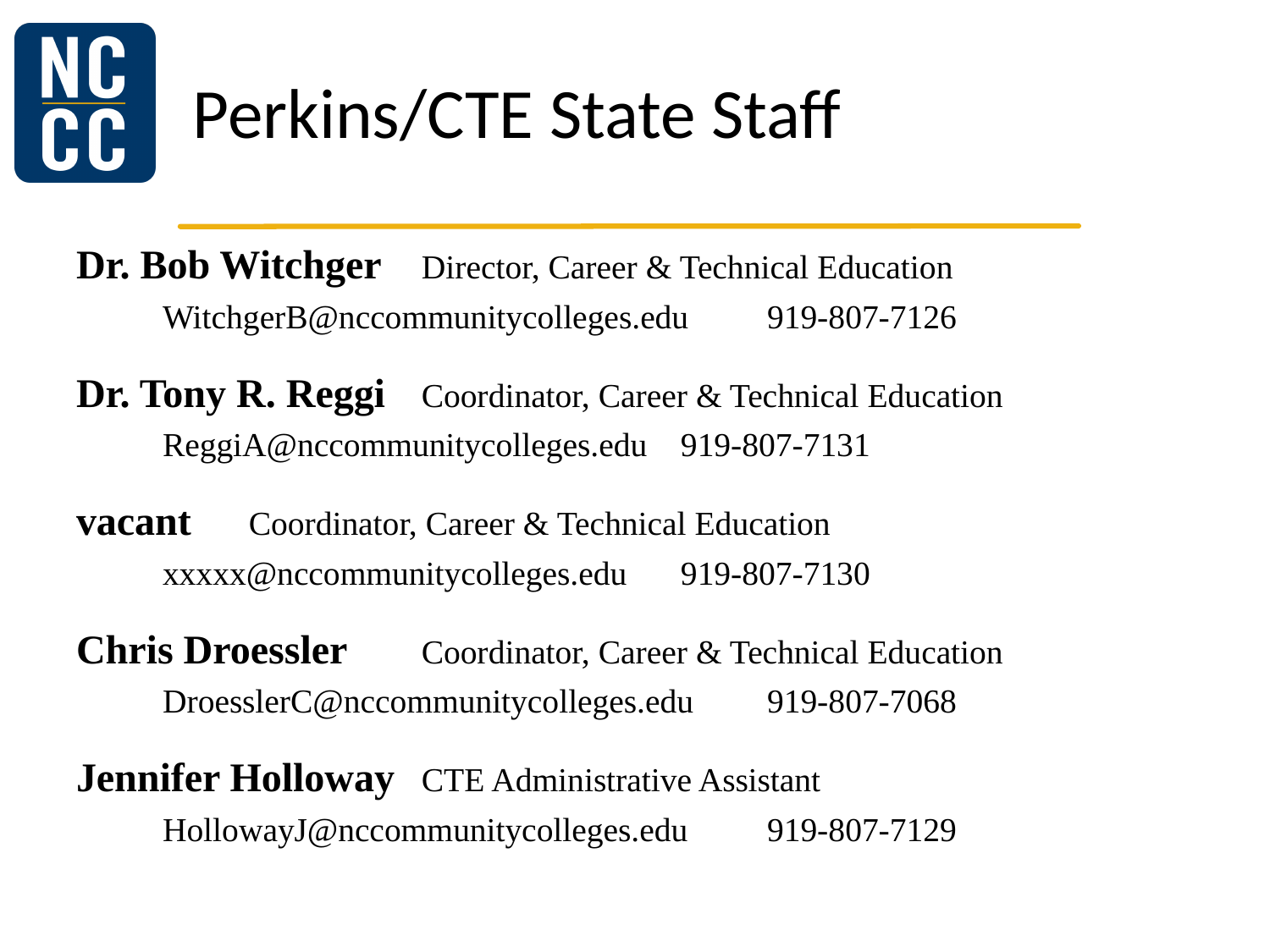

# Perkins/CTE State Staff
Dr. Bob Witchger	Director, Career & Technical Education
	WitchgerB@nccommunitycolleges.edu	919-807-7126
Dr. Tony R. Reggi	Coordinator, Career & Technical Education
	ReggiA@nccommunitycolleges.edu	919-807-7131
vacant	Coordinator, Career & Technical Education
	xxxxx@nccommunitycolleges.edu	919-807-7130
Chris Droessler	Coordinator, Career & Technical Education
	DroesslerC@nccommunitycolleges.edu	919-807-7068
Jennifer Holloway	CTE Administrative Assistant
	HollowayJ@nccommunitycolleges.edu	919-807-7129